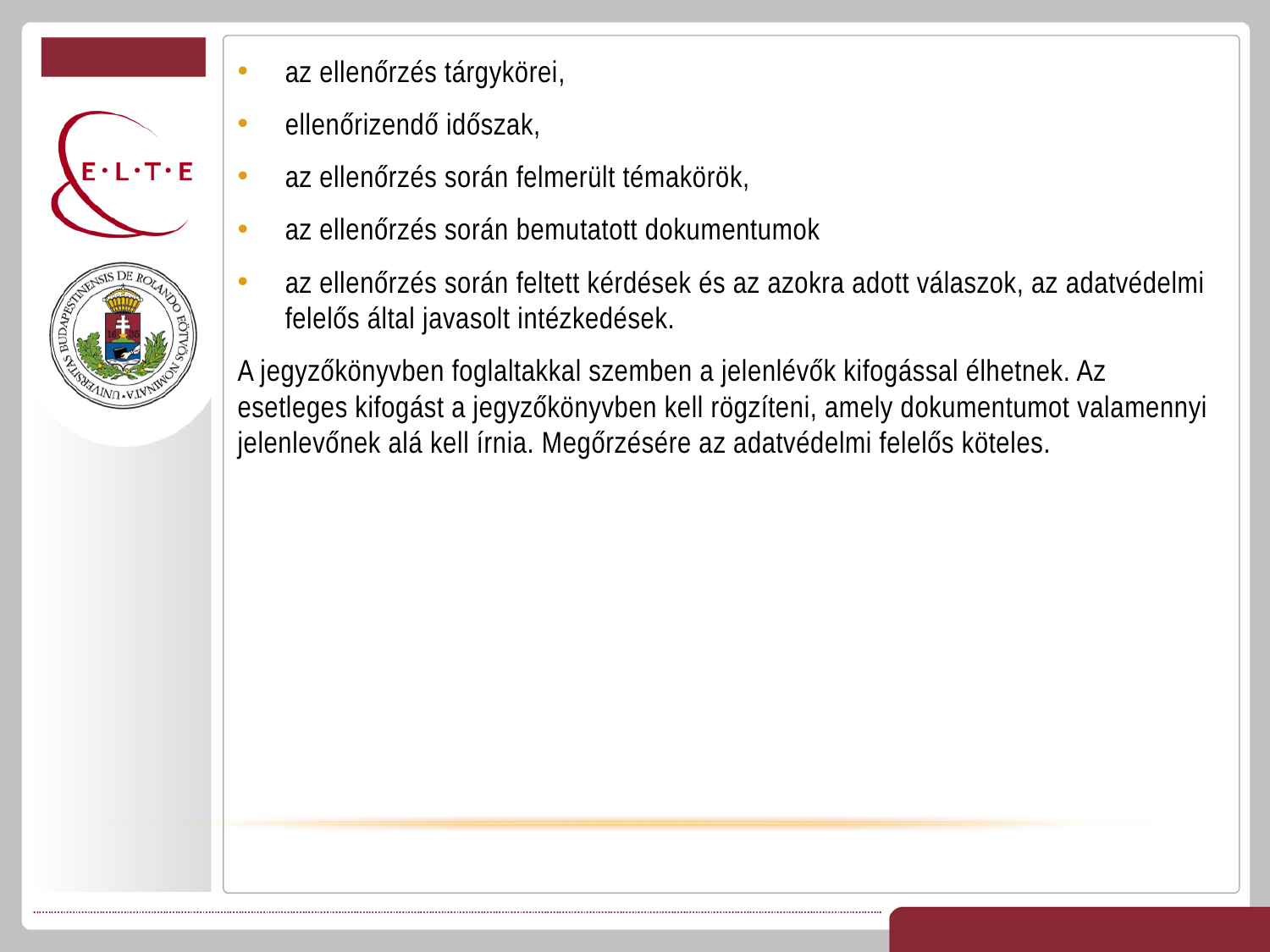

az ellenőrzés tárgykörei,
ellenőrizendő időszak,
az ellenőrzés során felmerült témakörök,
az ellenőrzés során bemutatott dokumentumok
az ellenőrzés során feltett kérdések és az azokra adott válaszok, az adatvédelmi felelős által javasolt intézkedések.
A jegyzőkönyvben foglaltakkal szemben a jelenlévők kifogással élhetnek. Az esetleges kifogást a jegyzőkönyvben kell rögzíteni, amely dokumentumot valamennyi jelenlevőnek alá kell írnia. Megőrzésére az adatvédelmi felelős köteles.